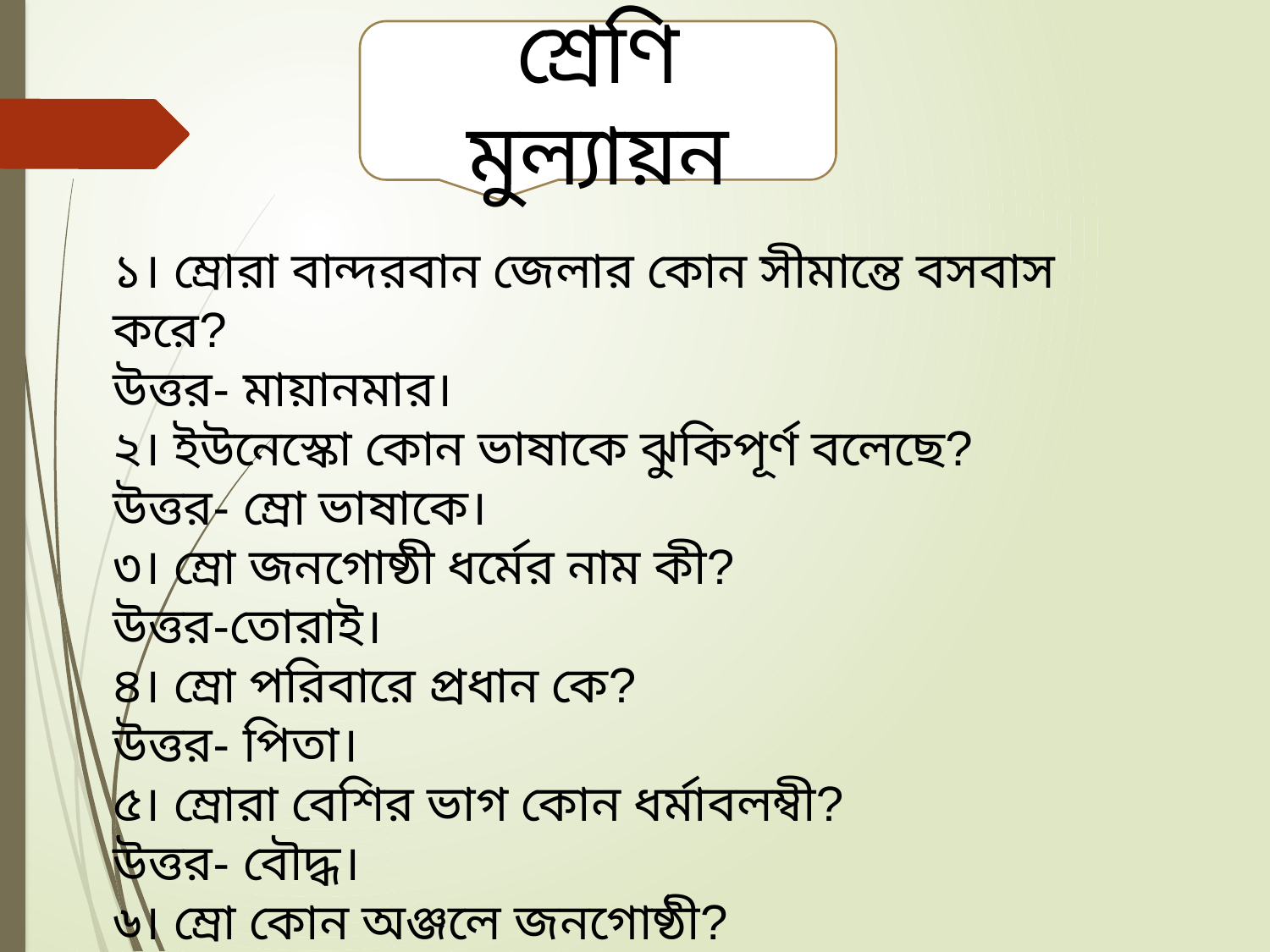

শ্রেণি মুল্যায়ন
১। ম্রোরা বান্দরবান জেলার কোন সীমান্তে বসবাস করে?
উত্তর- মায়ানমার।
২। ইউনেস্কো কোন ভাষাকে ঝুকিপূর্ণ বলেছে?
উত্তর- ম্রো ভাষাকে।
৩। ম্রো জনগোষ্ঠী ধর্মের নাম কী?
উত্তর-তোরাই।
৪। ম্রো পরিবারে প্রধান কে?
উত্তর- পিতা।
৫। ম্রোরা বেশির ভাগ কোন ধর্মাবলম্বী?
উত্তর- বৌদ্ধ।
৬। ম্রো কোন অঞ্জলে জনগোষ্ঠী?
উত্তর- পার্বত্য।